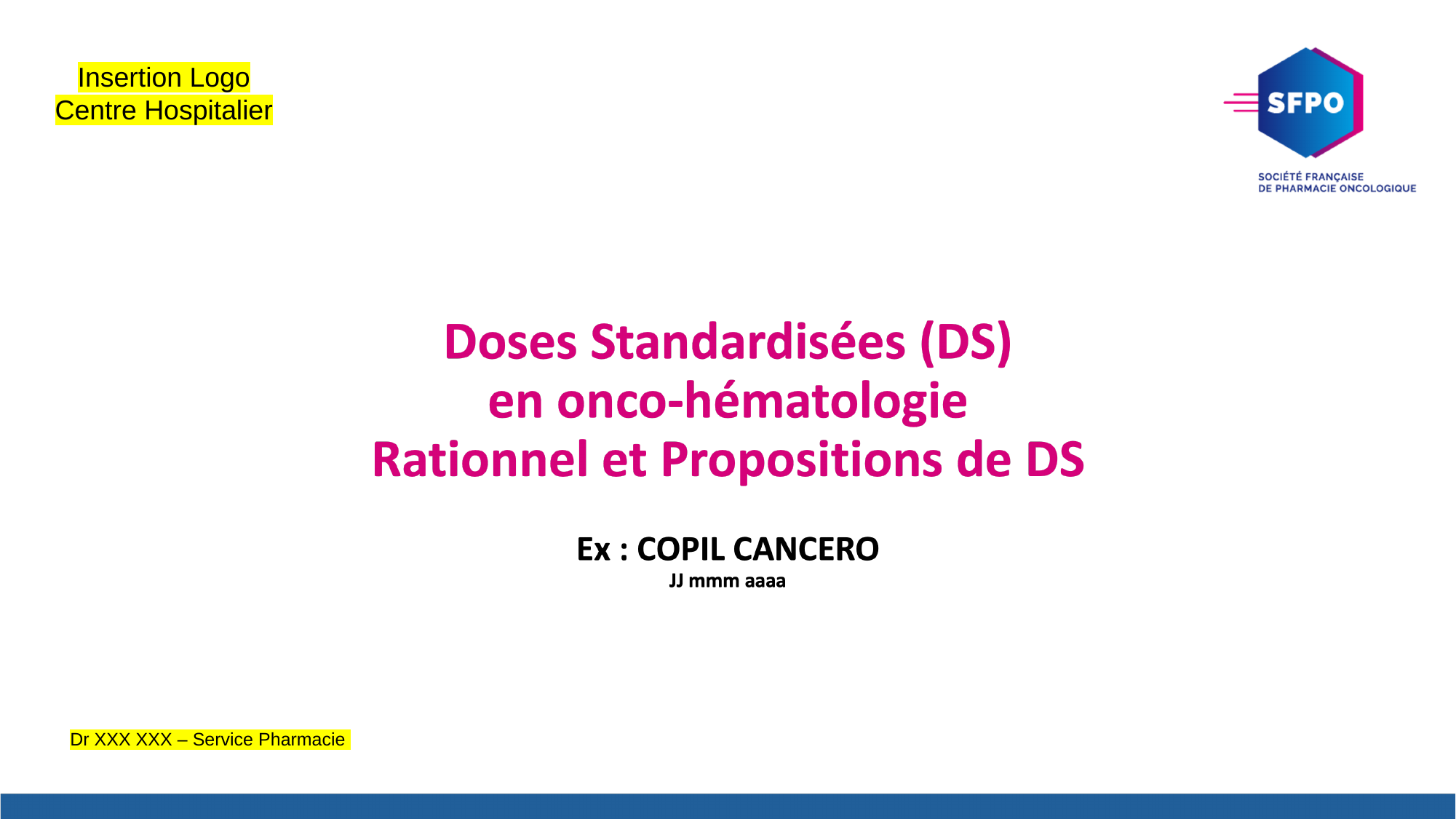

Insertion Logo Centre Hospitalier
Dr XXX XXX – Service Pharmacie